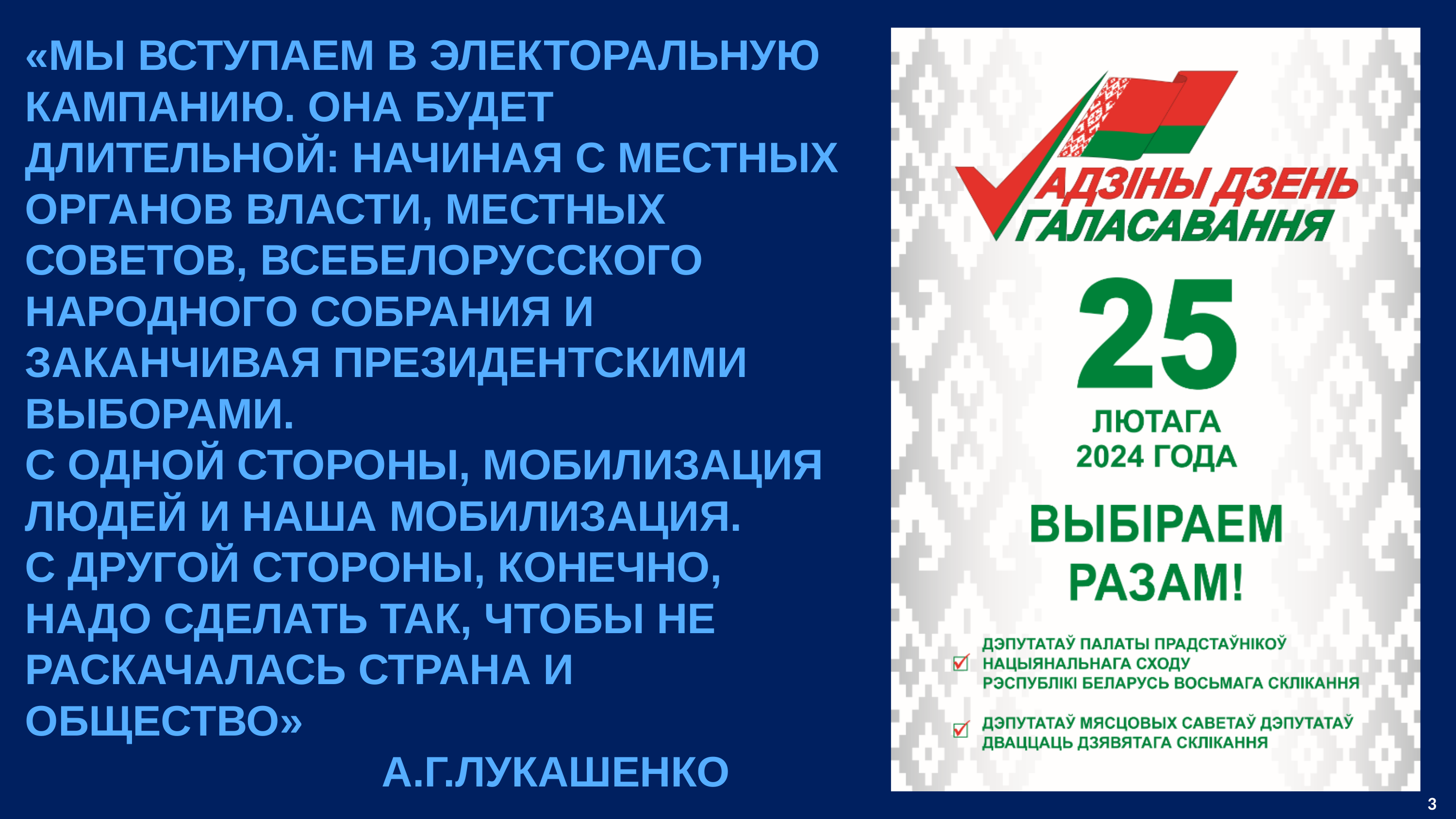

«МЫ ВСТУПАЕМ В ЭЛЕКТОРАЛЬНУЮ КАМПАНИЮ. ОНА БУДЕТ ДЛИТЕЛЬНОЙ: НАЧИНАЯ С МЕСТНЫХ ОРГАНОВ ВЛАСТИ, МЕСТНЫХ СОВЕТОВ, ВСЕБЕЛОРУССКОГО НАРОДНОГО СОБРАНИЯ И ЗАКАНЧИВАЯ ПРЕЗИДЕНТСКИМИ ВЫБОРАМИ.
С ОДНОЙ СТОРОНЫ, МОБИЛИЗАЦИЯ ЛЮДЕЙ И НАША МОБИЛИЗАЦИЯ.
С ДРУГОЙ СТОРОНЫ, КОНЕЧНО, НАДО СДЕЛАТЬ ТАК, ЧТОБЫ НЕ РАСКАЧАЛАСЬ СТРАНА И ОБЩЕСТВО»
                              А.Г.ЛУКАШЕНКО

3